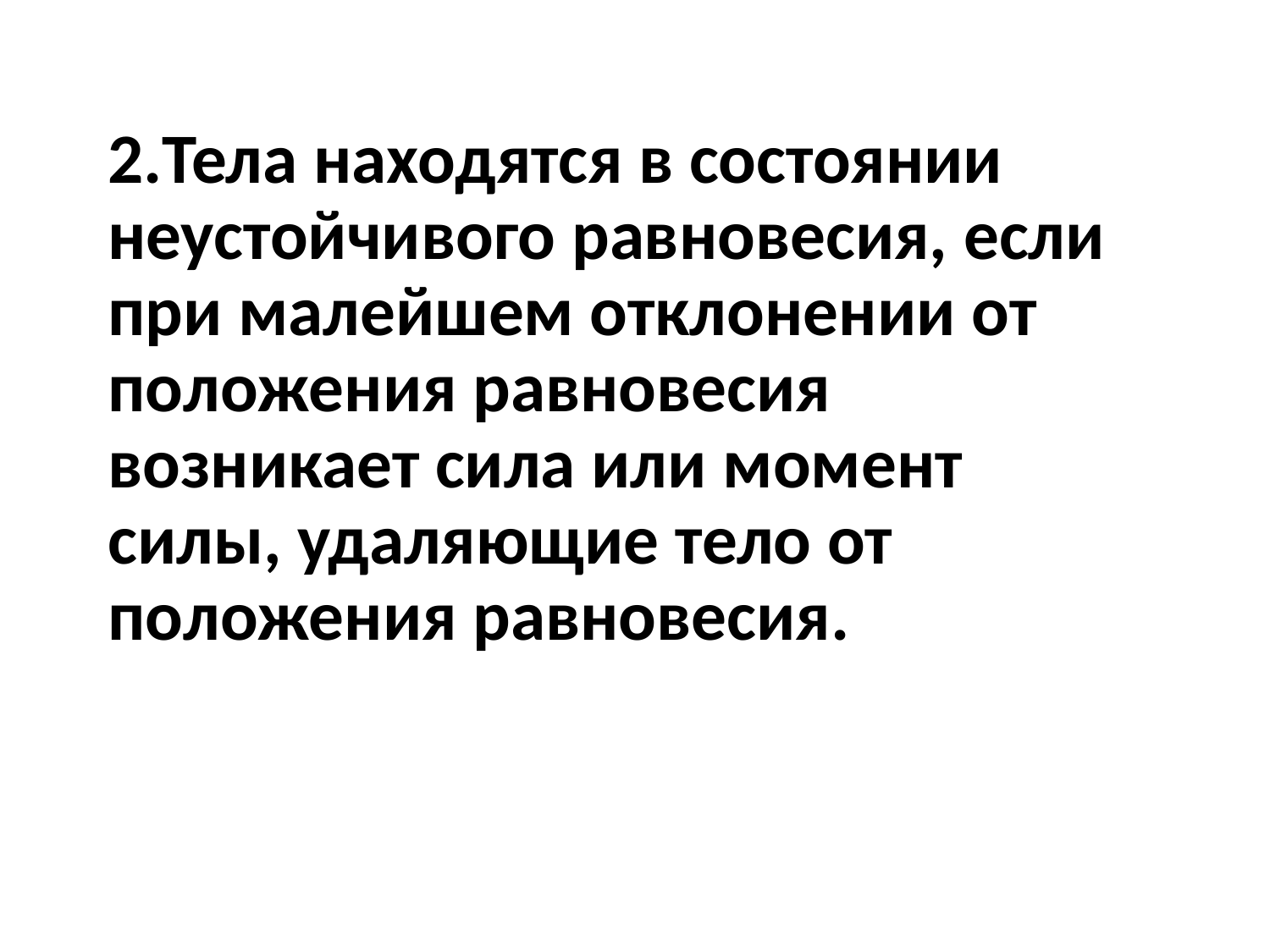

2.Тела находятся в состоянии неустойчивого равновесия, если при малейшем отклонении от положения равновесия возникает сила или момент силы, удаляющие тело от положения равновесия.